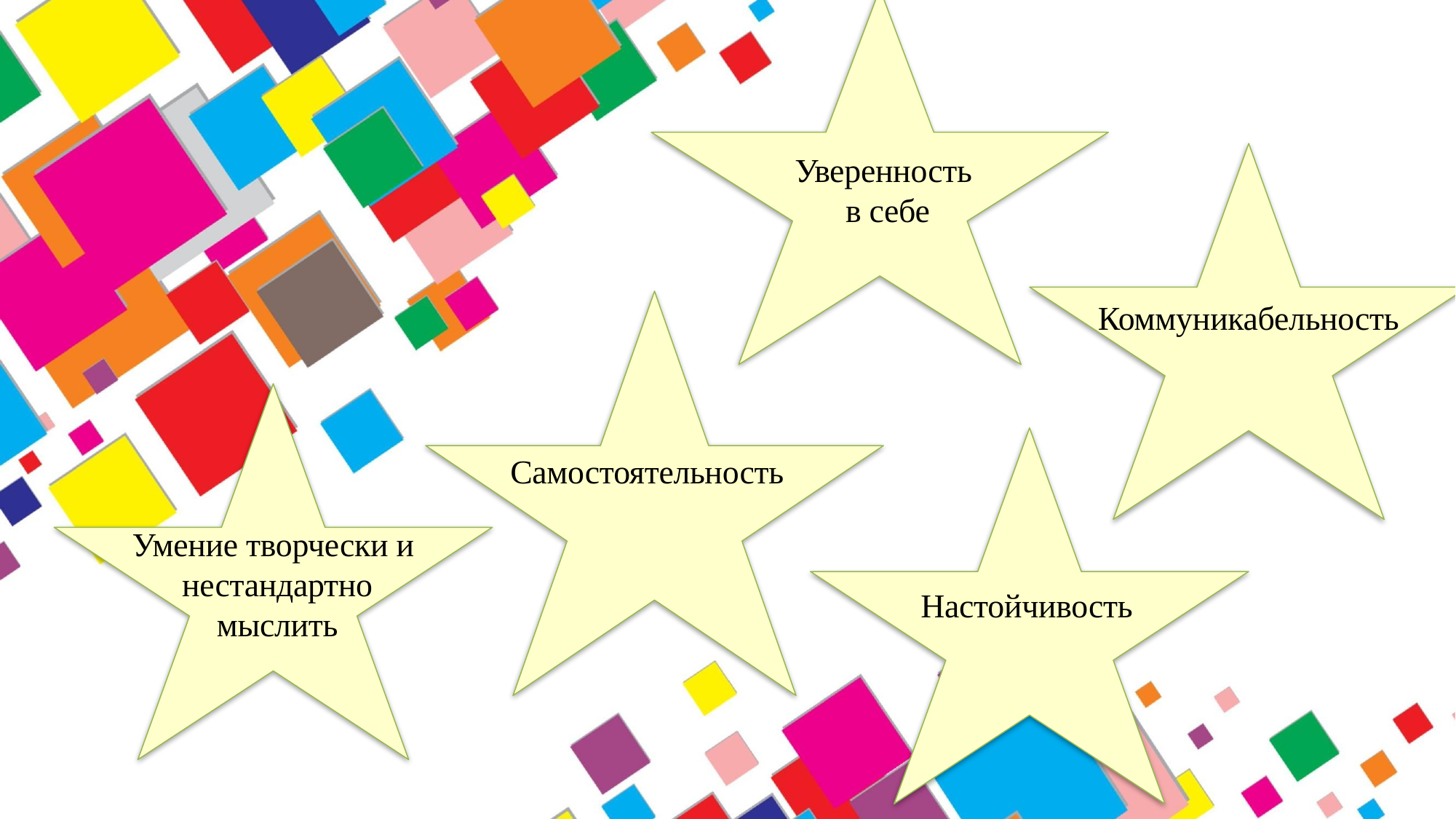

Уверенность
 в себе

Коммуникабельность

Самостоятельность
Умение творчески и
 нестандартно
 мыслить
Настойчивость